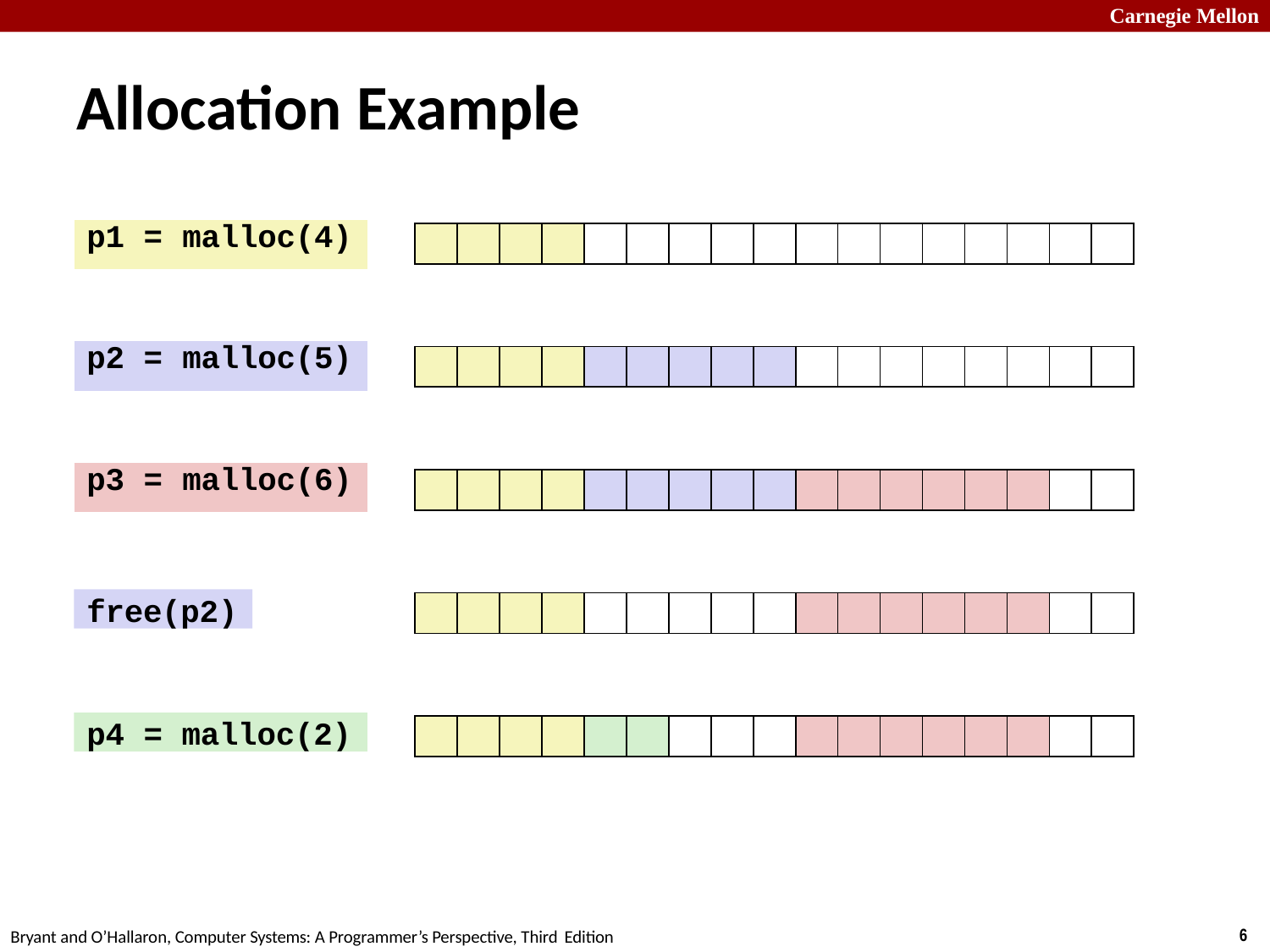

Carnegie Mellon
# Allocation Example
| p1 | = | malloc(4) |
| --- | --- | --- |
|  |  |  |
| p2 | = | malloc(5) |
|  |  |  |
| p3 | = | malloc(6) |
|  |  |  |  |  |  |  |  |  |  |  |  |  |  |  |  |  |
| --- | --- | --- | --- | --- | --- | --- | --- | --- | --- | --- | --- | --- | --- | --- | --- | --- |
|  |  |  |  |  |  |  |  |  |  |  |  |  |  |  |  |  |
| --- | --- | --- | --- | --- | --- | --- | --- | --- | --- | --- | --- | --- | --- | --- | --- | --- |
|  |  |  |  |  |  |  |  |  |  |  |  |  |  |  |  |  |
| --- | --- | --- | --- | --- | --- | --- | --- | --- | --- | --- | --- | --- | --- | --- | --- | --- |
free(p2)
|  |  |  |  |  |  |  |  |  |  |  |  |  |  |  |  |  |
| --- | --- | --- | --- | --- | --- | --- | --- | --- | --- | --- | --- | --- | --- | --- | --- | --- |
p4 = malloc(2)
|  |  |  |  |  |  |  |  |  |  |  |  |  |  |  |  |  |
| --- | --- | --- | --- | --- | --- | --- | --- | --- | --- | --- | --- | --- | --- | --- | --- | --- |
6
Bryant and O’Hallaron, Computer Systems: A Programmer’s Perspective, Third Edition